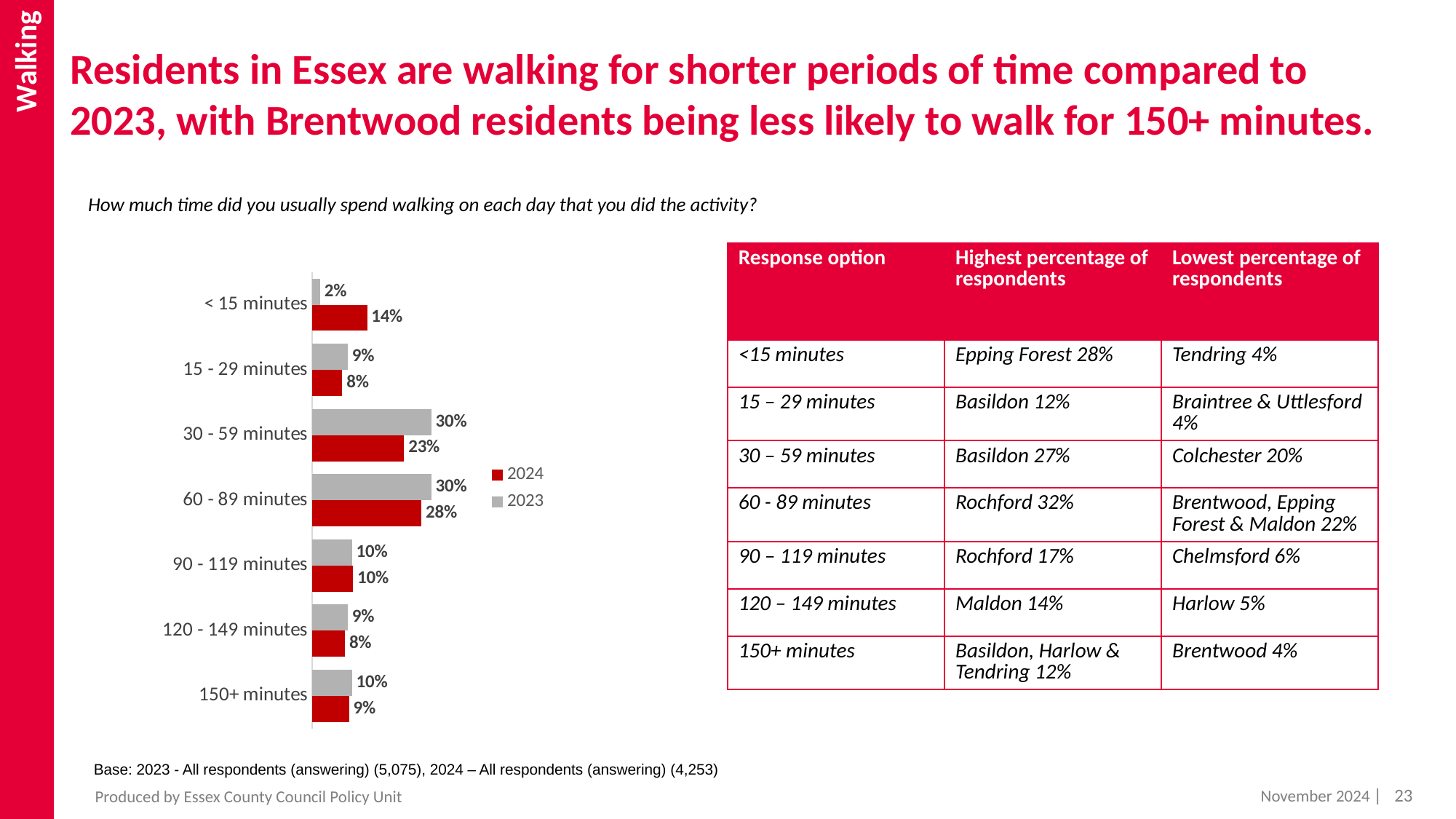

Walking
# Residents in Essex are walking for shorter periods of time compared to 2023, with Brentwood residents being less likely to walk for 150+ minutes.
How much time did you usually spend walking on each day that you did the activity?
| Response option | Highest percentage of respondents | Lowest percentage of respondents |
| --- | --- | --- |
| <15 minutes | Epping Forest 28% | Tendring 4% |
| 15 – 29 minutes | Basildon 12% | Braintree & Uttlesford 4% |
| 30 – 59 minutes | Basildon 27% | Colchester 20% |
| 60 - 89 minutes | Rochford 32% | Brentwood, Epping Forest & Maldon 22% |
| 90 – 119 minutes | Rochford 17% | Chelmsford 6% |
| 120 – 149 minutes | Maldon 14% | Harlow 5% |
| 150+ minutes | Basildon, Harlow & Tendring 12% | Brentwood 4% |

### Chart

| Category | 2023 | 2024 |
|---|---|---|
| < 15 minutes | 0.02 | 0.1384787308244203 |
| 15 - 29 minutes | 0.09 | 0.07589164386082951 |
| 30 - 59 minutes | 0.3 | 0.2314558167390652 |
| 60 - 89 minutes | 0.3 | 0.27561081436918156 |
| 90 - 119 minutes | 0.1 | 0.10276231290151269 |
| 120 - 149 minutes | 0.09 | 0.08274807096656371 |
| 150+ minutes | 0.1 | 0.09305261033842703 |
Base: 2023 - All respondents (answering) (5,075), 2024 – All respondents (answering) (4,253)
|   23
November 2024
Produced by Essex County Council Policy Unit